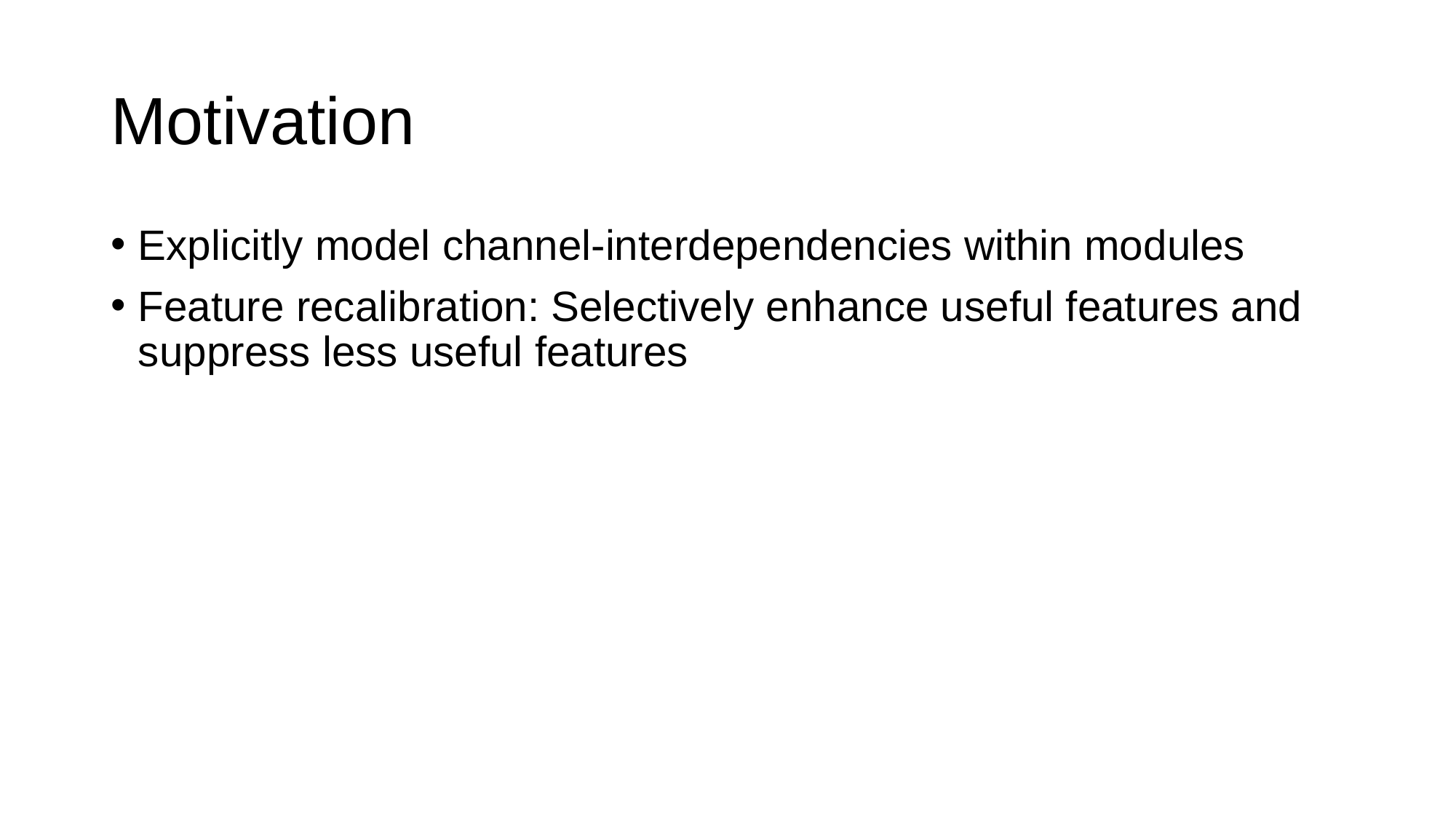

# Motivation
Explicitly model channel-interdependencies within modules
Feature recalibration: Selectively enhance useful features and suppress less useful features